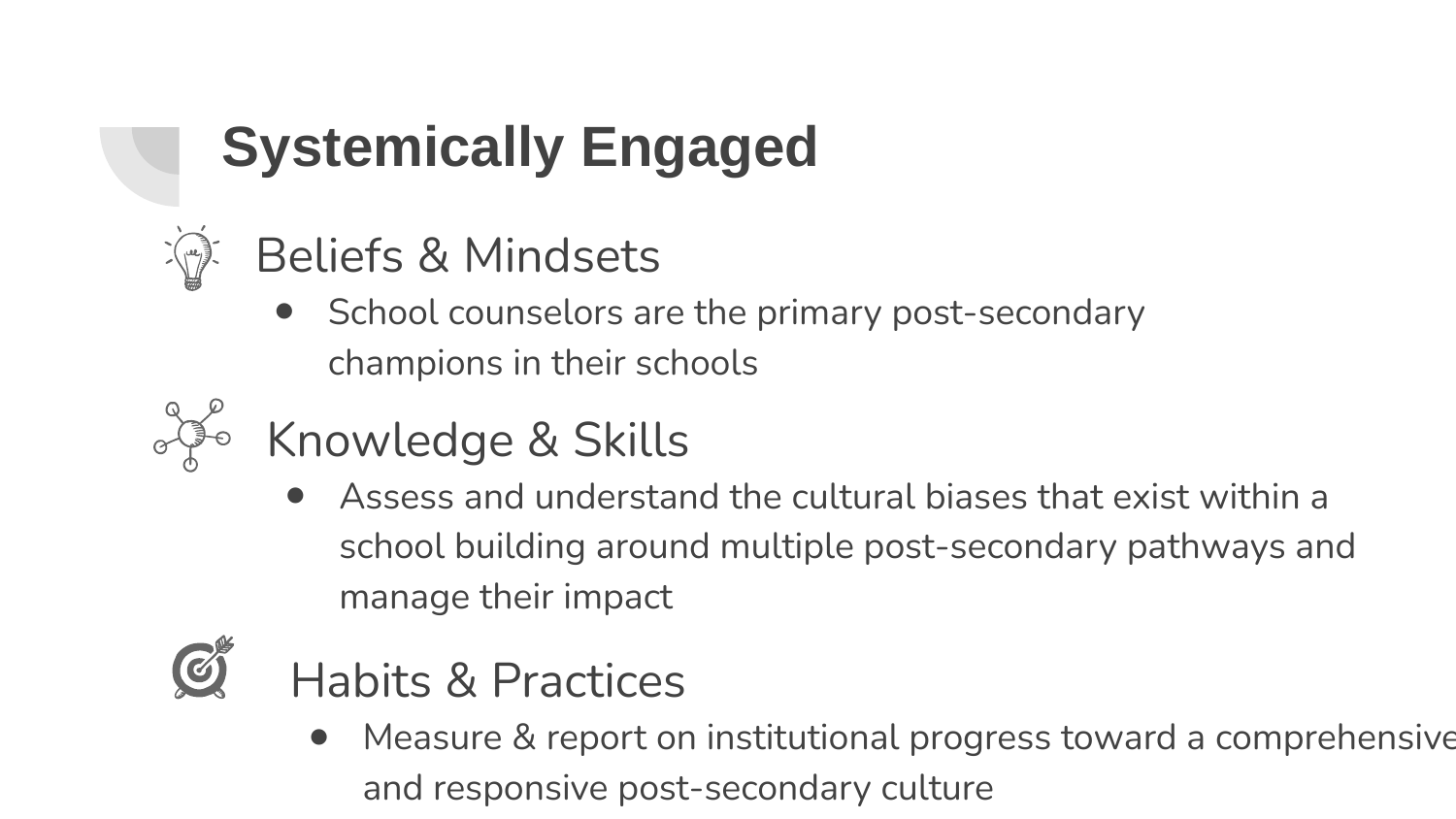

# Systemically Engaged

Beliefs & Mindsets
School counselors are the primary post-secondary champions in their schools

Knowledge & Skills
Assess and understand the cultural biases that exist within a school building around multiple post-secondary pathways and manage their impact

Habits & Practices
Measure & report on institutional progress toward a comprehensive and responsive post-secondary culture